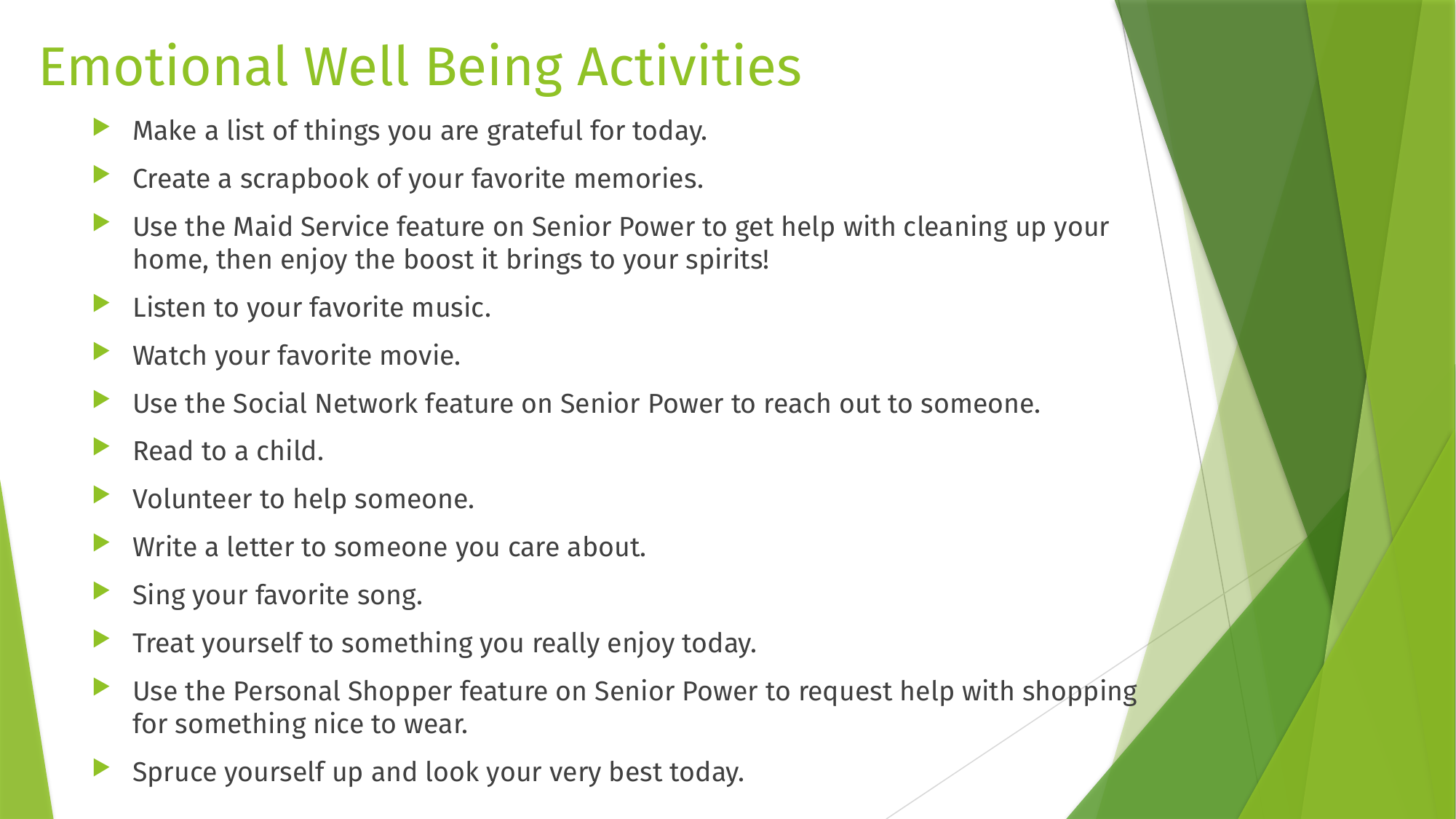

# Emotional Well Being Activities
Make a list of things you are grateful for today.
Create a scrapbook of your favorite memories.
Use the Maid Service feature on Senior Power to get help with cleaning up your home, then enjoy the boost it brings to your spirits!
Listen to your favorite music.
Watch your favorite movie.
Use the Social Network feature on Senior Power to reach out to someone.
Read to a child.
Volunteer to help someone.
Write a letter to someone you care about.
Sing your favorite song.
Treat yourself to something you really enjoy today.
Use the Personal Shopper feature on Senior Power to request help with shopping for something nice to wear.
Spruce yourself up and look your very best today.